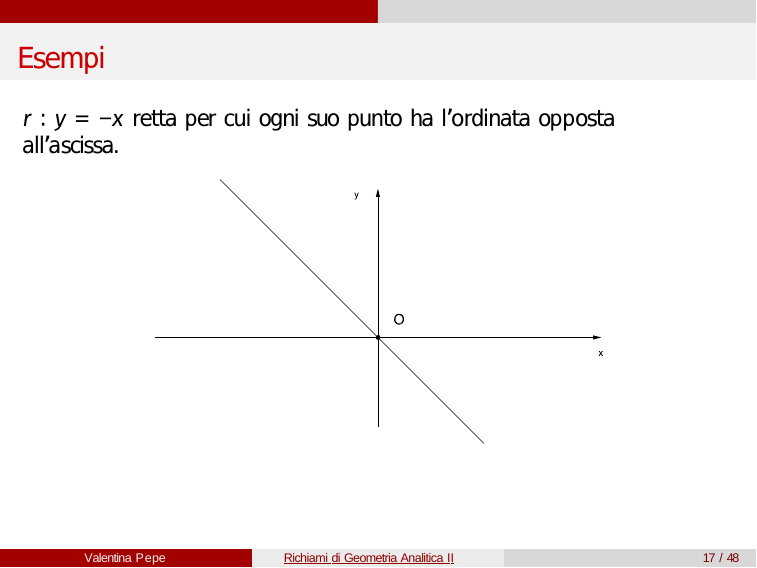

# Esempi
r : y = −x retta per cui ogni suo punto ha l’ordinata opposta all’ascissa.

Valentina Pepe
Richiami di Geometria Analitica II
17 / 48